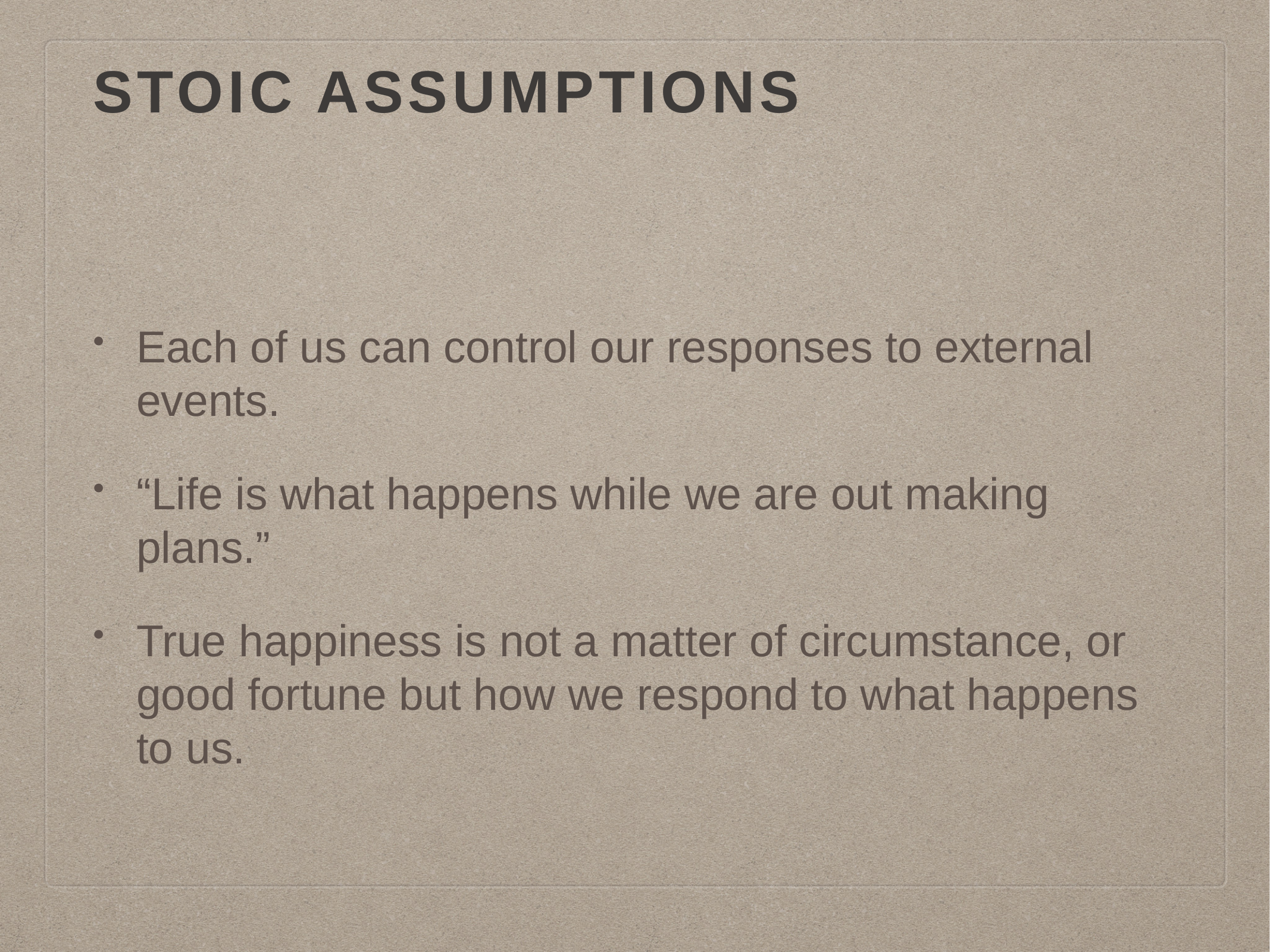

# Stoic Assumptions
Each of us can control our responses to external events.
“Life is what happens while we are out making plans.”
True happiness is not a matter of circumstance, or good fortune but how we respond to what happens to us.